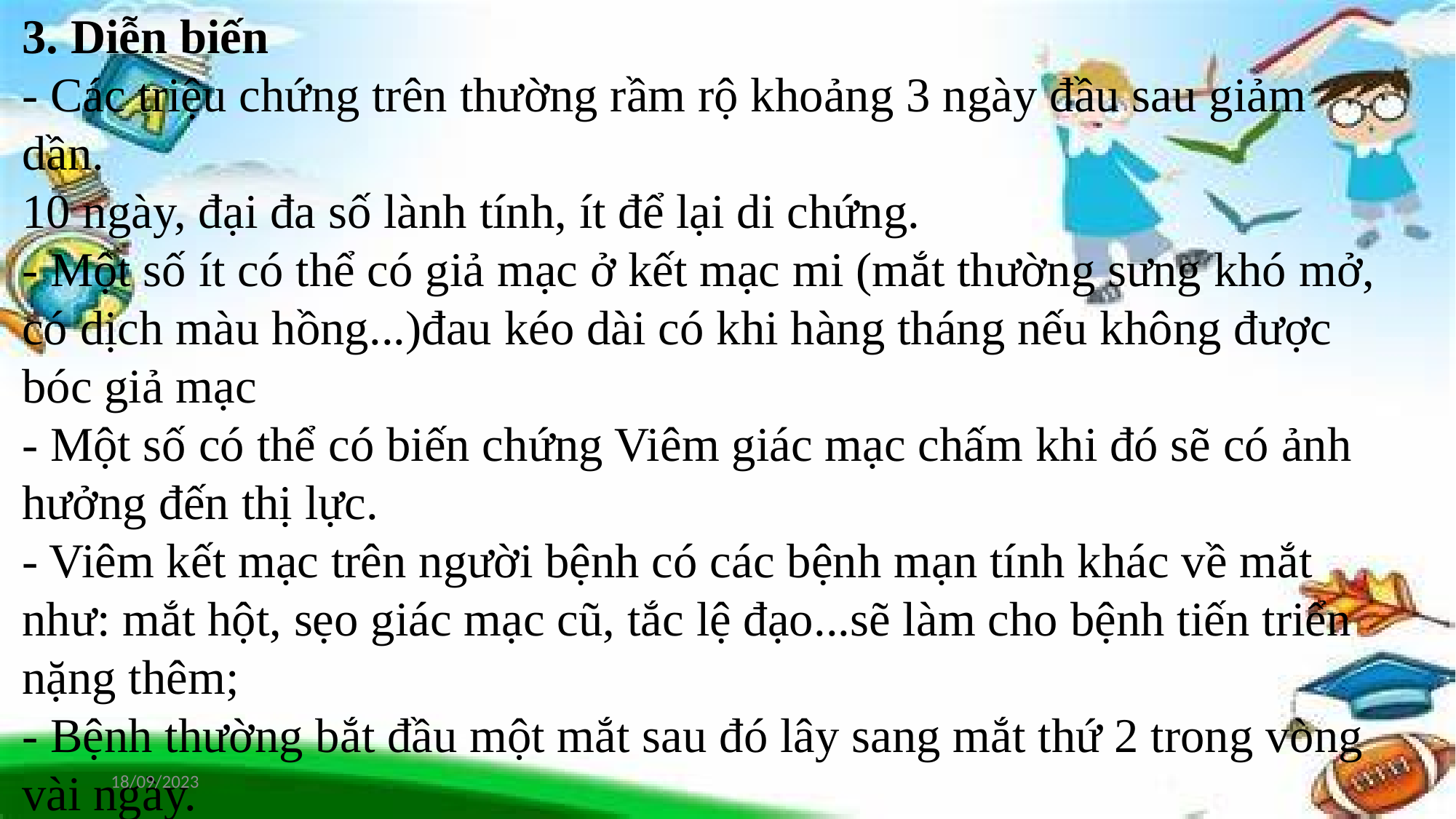

3. Diễn biến
- Các triệu chứng trên thường rầm rộ khoảng 3 ngày đầu sau giảm dần.
10 ngày, đại đa số lành tính, ít để lại di chứng.
- Một số ít có thể có giả mạc ở kết mạc mi (mắt thường sưng khó mở, có dịch màu hồng...)đau kéo dài có khi hàng tháng nếu không được bóc giả mạc
- Một số có thể có biến chứng Viêm giác mạc chấm khi đó sẽ có ảnh hưởng đến thị lực.
- Viêm kết mạc trên người bệnh có các bệnh mạn tính khác về mắt như: mắt hột, sẹo giác mạc cũ, tắc lệ đạo...sẽ làm cho bệnh tiến triển nặng thêm;
- Bệnh thường bắt đầu một mắt sau đó lây sang mắt thứ 2 trong vòng vài ngày.

18/09/2023